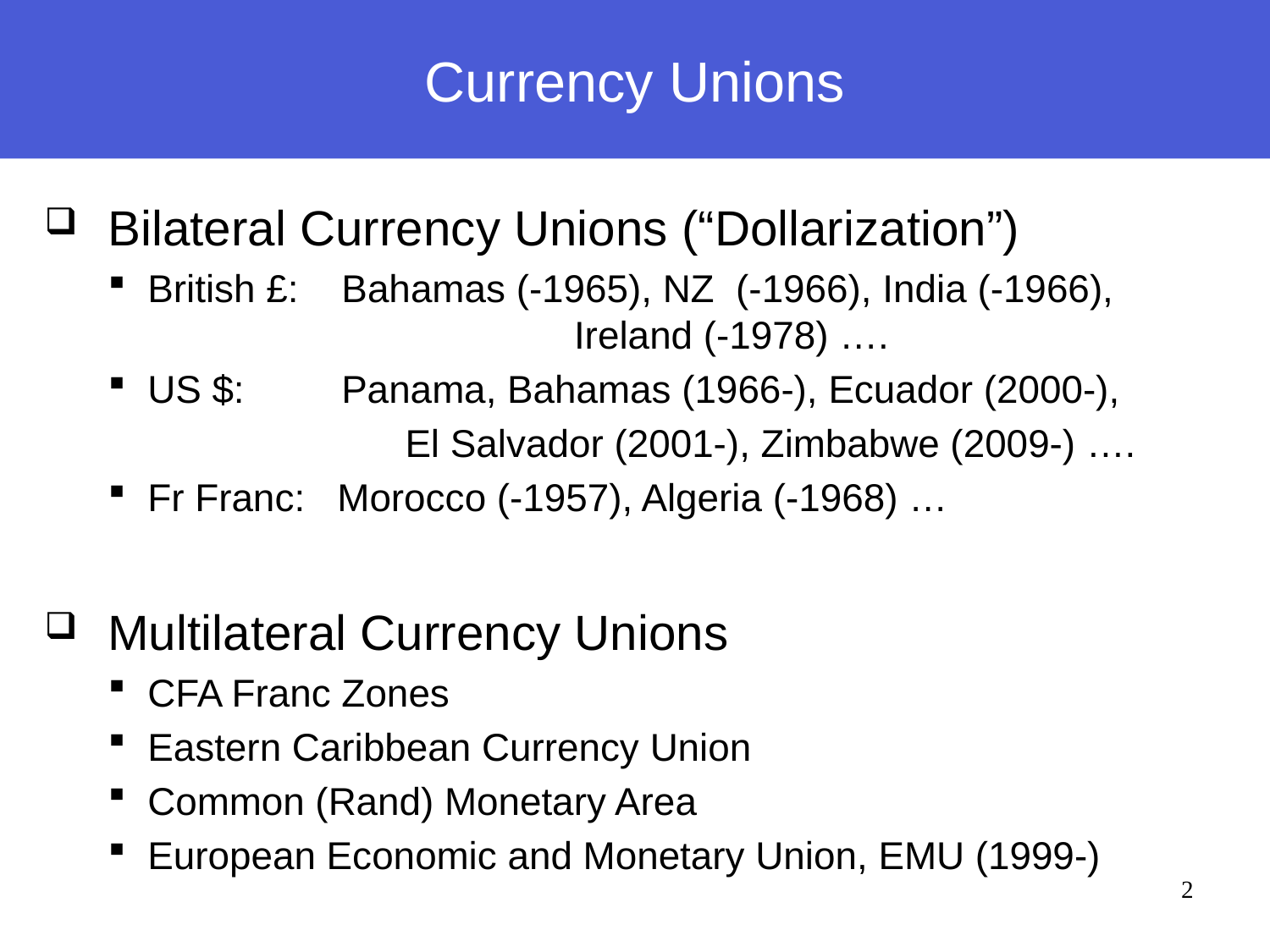

# Currency Unions
Bilateral Currency Unions (“Dollarization”)
British £:    Bahamas (-1965), NZ  (-1966), India (-1966),                      	                Ireland (-1978) ….
US $:         Panama, Bahamas (1966-), Ecuador (2000-),
		    El Salvador (2001-), Zimbabwe (2009-) ….
Fr Franc:   Morocco (-1957), Algeria (-1968) …

Multilateral Currency Unions
CFA Franc Zones
Eastern Caribbean Currency Union
Common (Rand) Monetary Area
European Economic and Monetary Union, EMU (1999-)

2